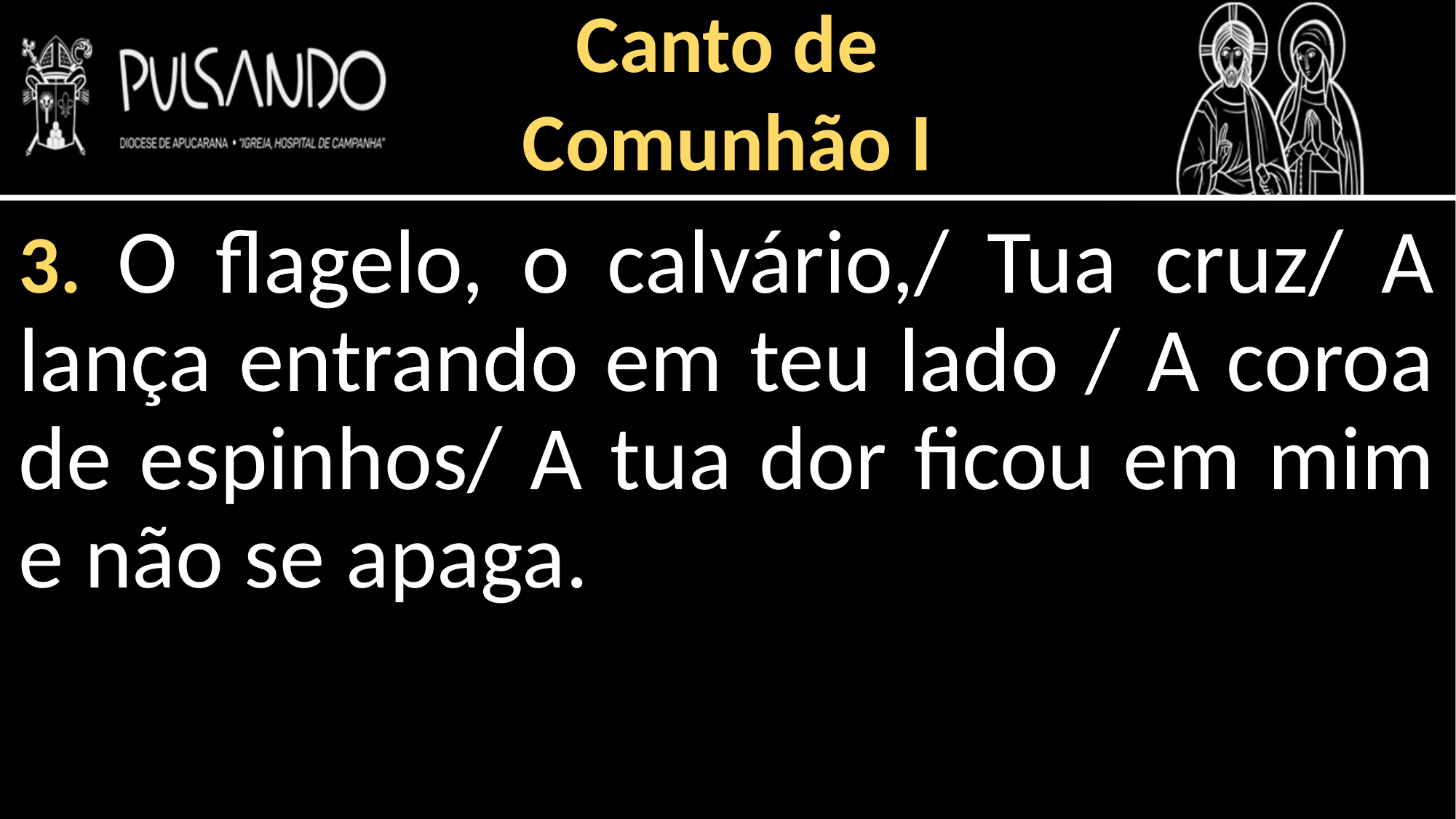

Canto de
Comunhão I
3. O flagelo, o calvário,/ Tua cruz/ A lança entrando em teu lado / A coroa de espinhos/ A tua dor ficou em mim e não se apaga.